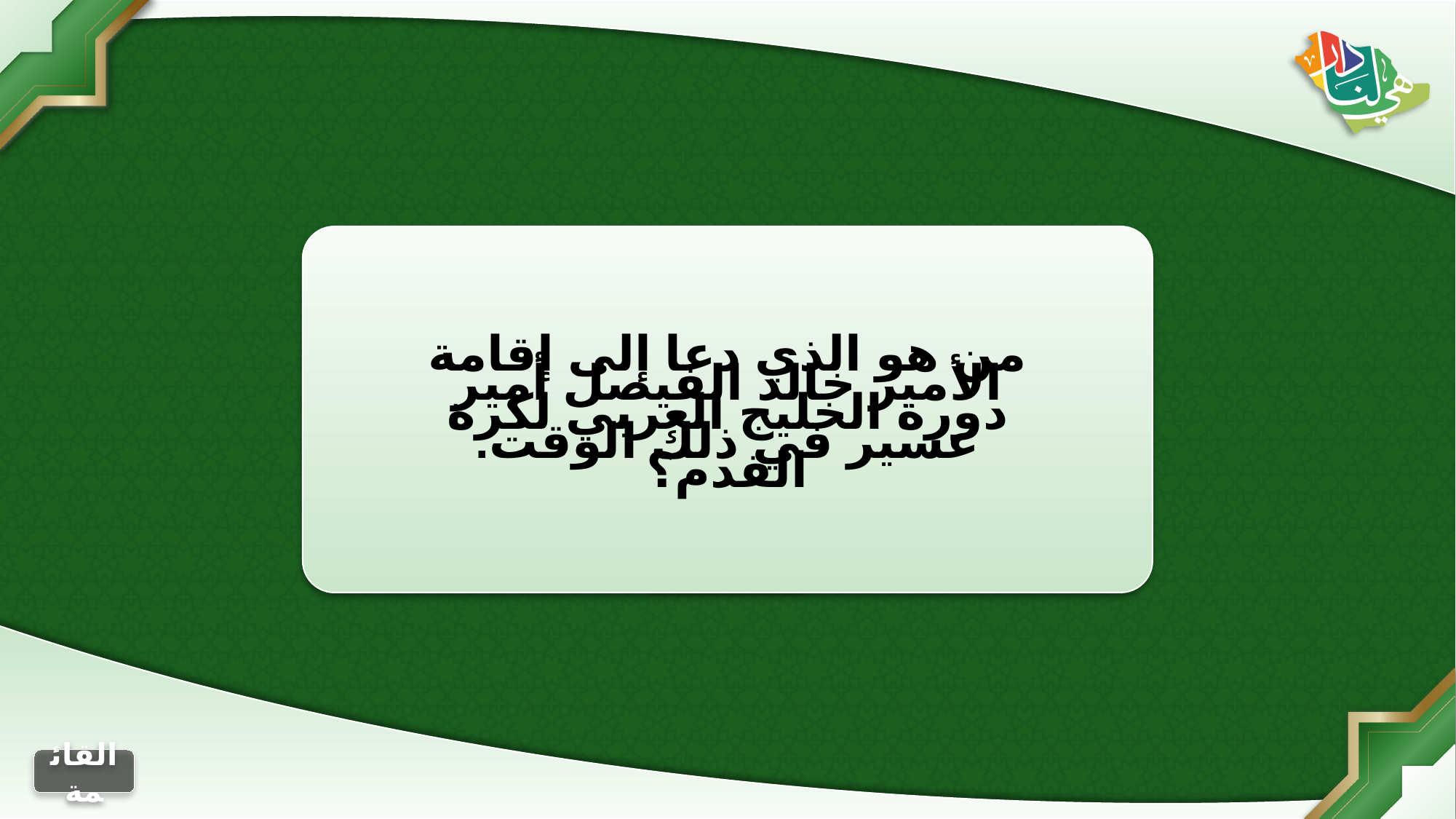

من هو الذي دعا إلى إقامة دورة الخليج العربي لكرة القدم؟
الأمير خالد الفيصل أمير عسير في ذلك الوقت.
الجواب
التالي